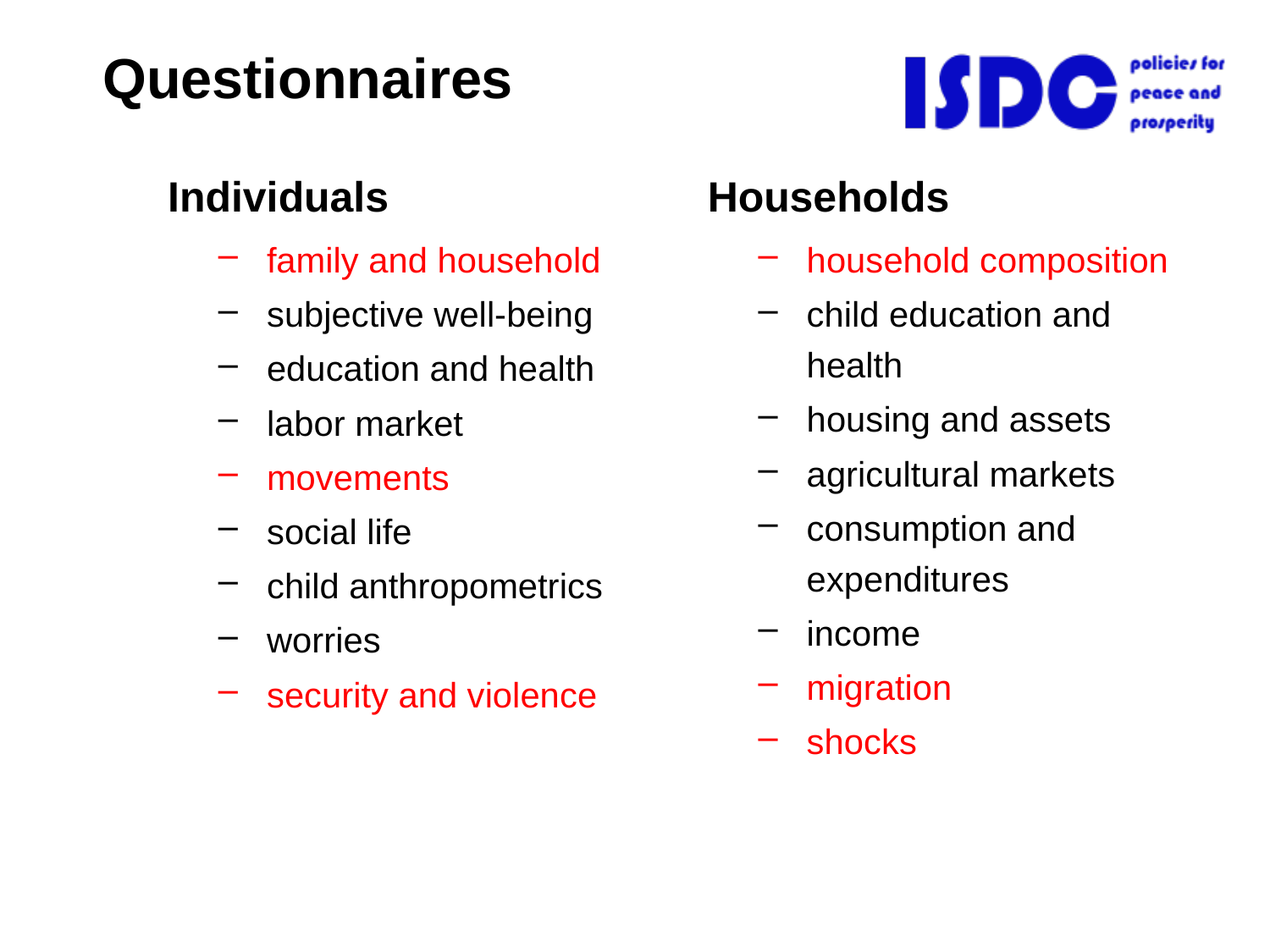

Questionnaires
Individuals
family and household
subjective well-being
education and health
labor market
movements
social life
child anthropometrics
worries
security and violence

Households
household composition
child education and health
housing and assets
agricultural markets
consumption and expenditures
income
migration
shocks